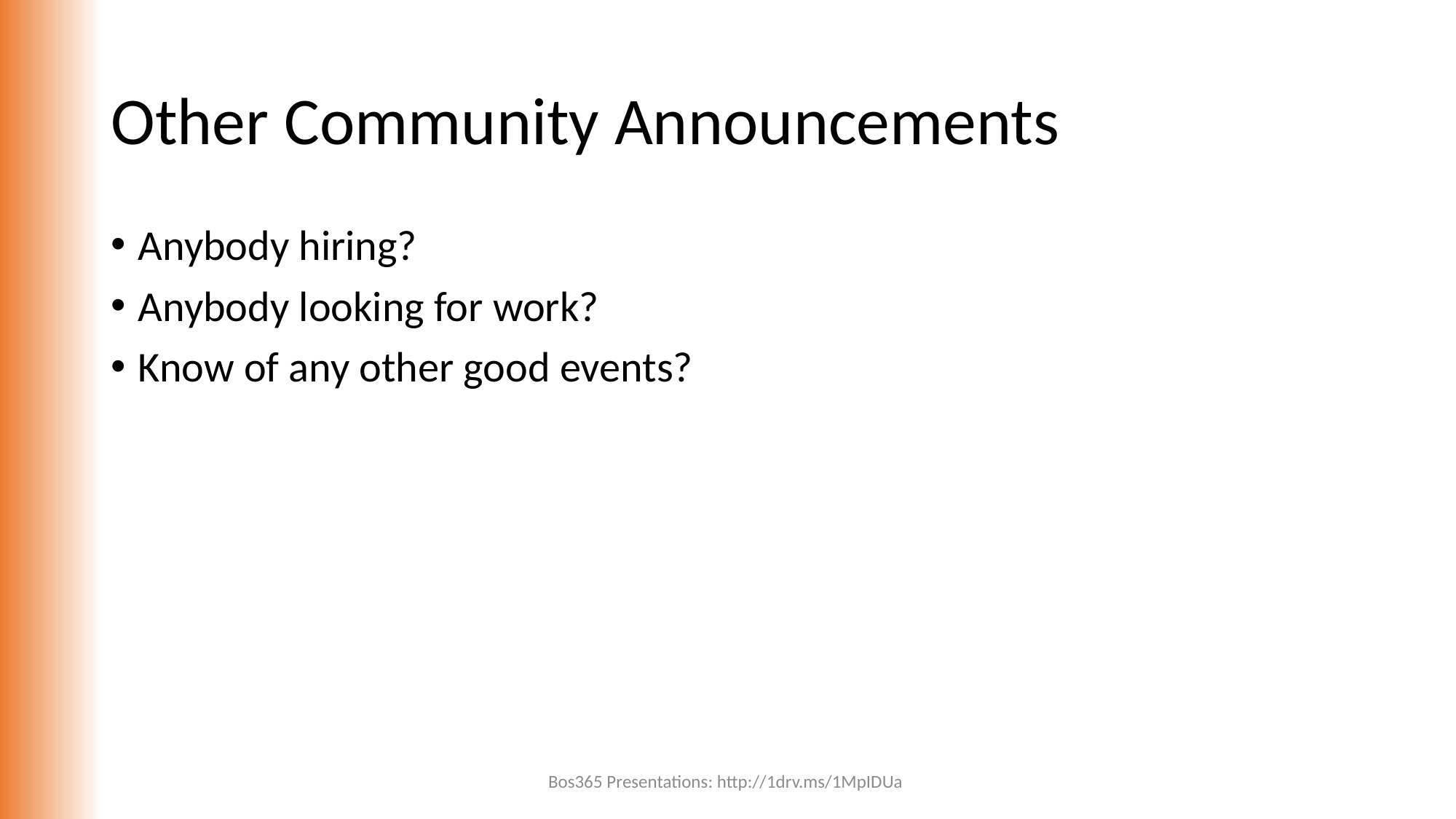

# Other Community Announcements
Anybody hiring?
Anybody looking for work?
Know of any other good events?
Bos365 Presentations: http://1drv.ms/1MpIDUa